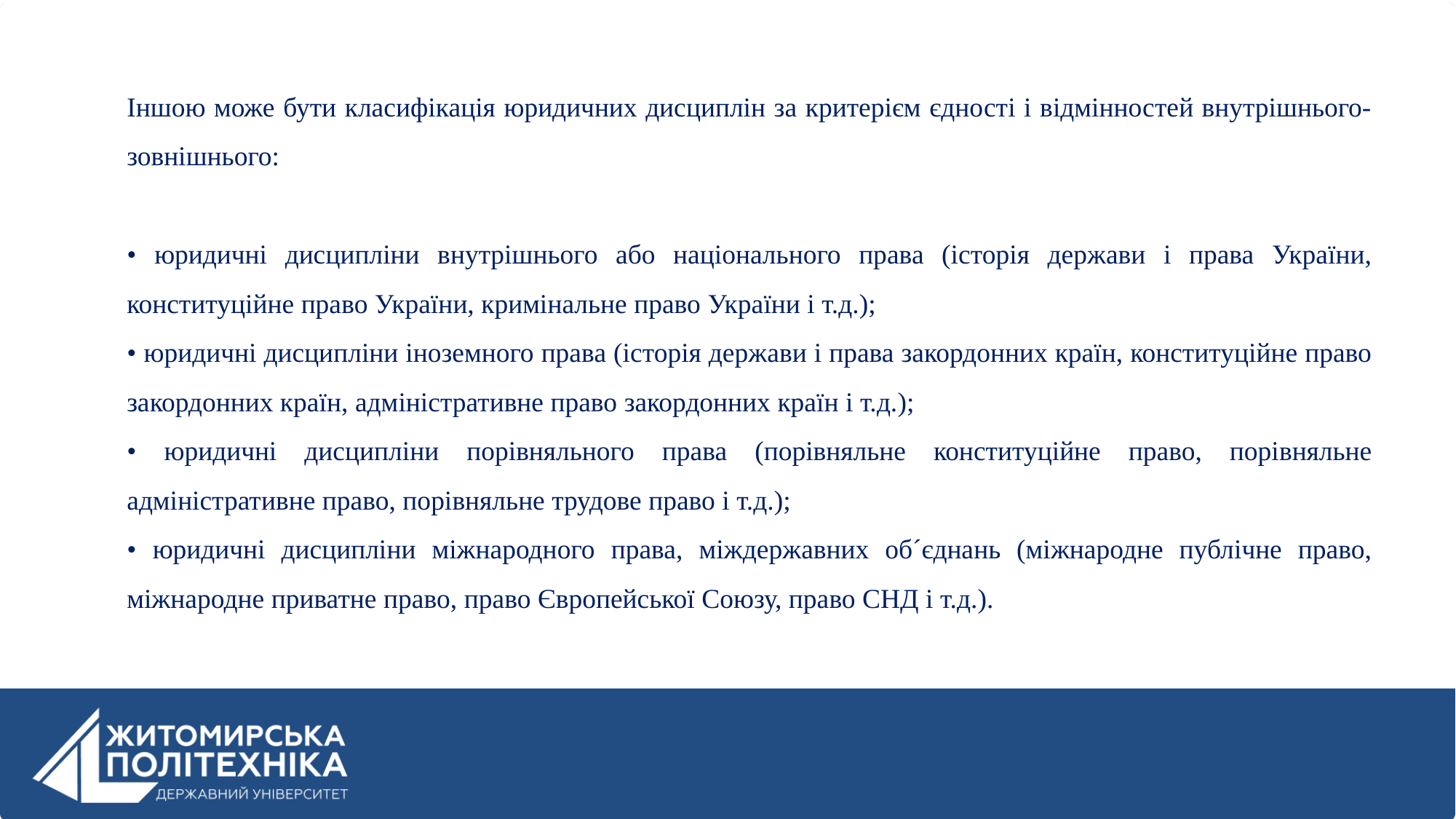

Іншою може бути класифікація юридичних дисциплін за критерієм єдності і відмінностей внутрішнього-зовнішнього:

• юридичні дисципліни внутрішнього або національного права (історія держави і права України, конституційне право України, кримінальне право України і т.д.);
• юридичні дисципліни іноземного права (історія держави і права закордонних країн, конституційне право закордонних країн, адміністративне право закордонних країн і т.д.);
• юридичні дисципліни порівняльного права (порівняльне конституційне право, порівняльне адміністративне право, порівняльне трудове право і т.д.);
• юридичні дисципліни міжнародного права, міждержавних об´єднань (міжнародне публічне право, міжнародне приватне право, право Європейської Союзу, право СНД і т.д.).